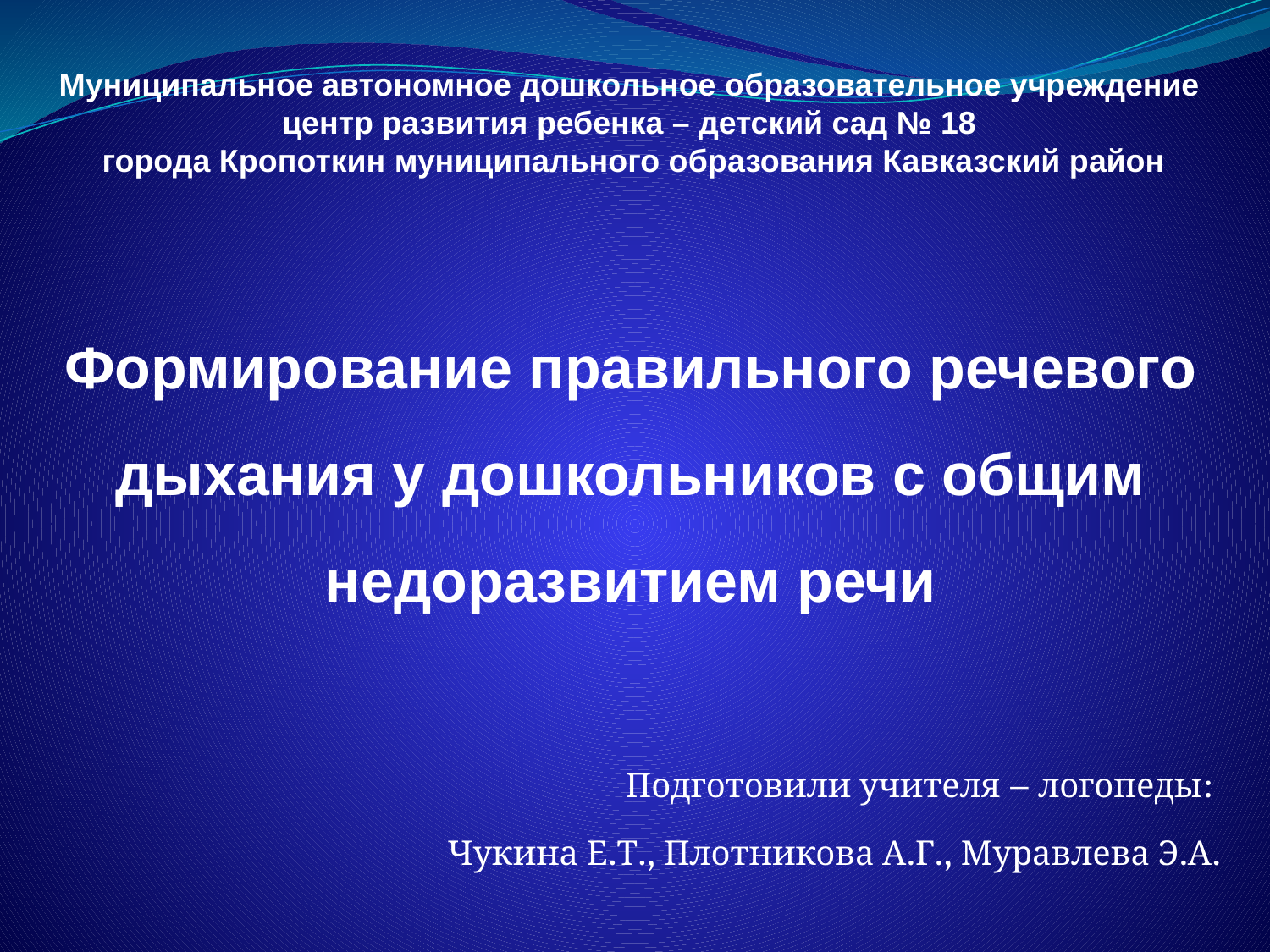

# Муниципальное автономное дошкольное образовательное учреждение центр развития ребенка – детский сад № 18 города Кропоткин муниципального образования Кавказский район
Формирование правильного речевого дыхания у дошкольников с общим недоразвитием речи

Подготовили учителя – логопеды:
Чукина Е.Т., Плотникова А.Г., Муравлева Э.А.